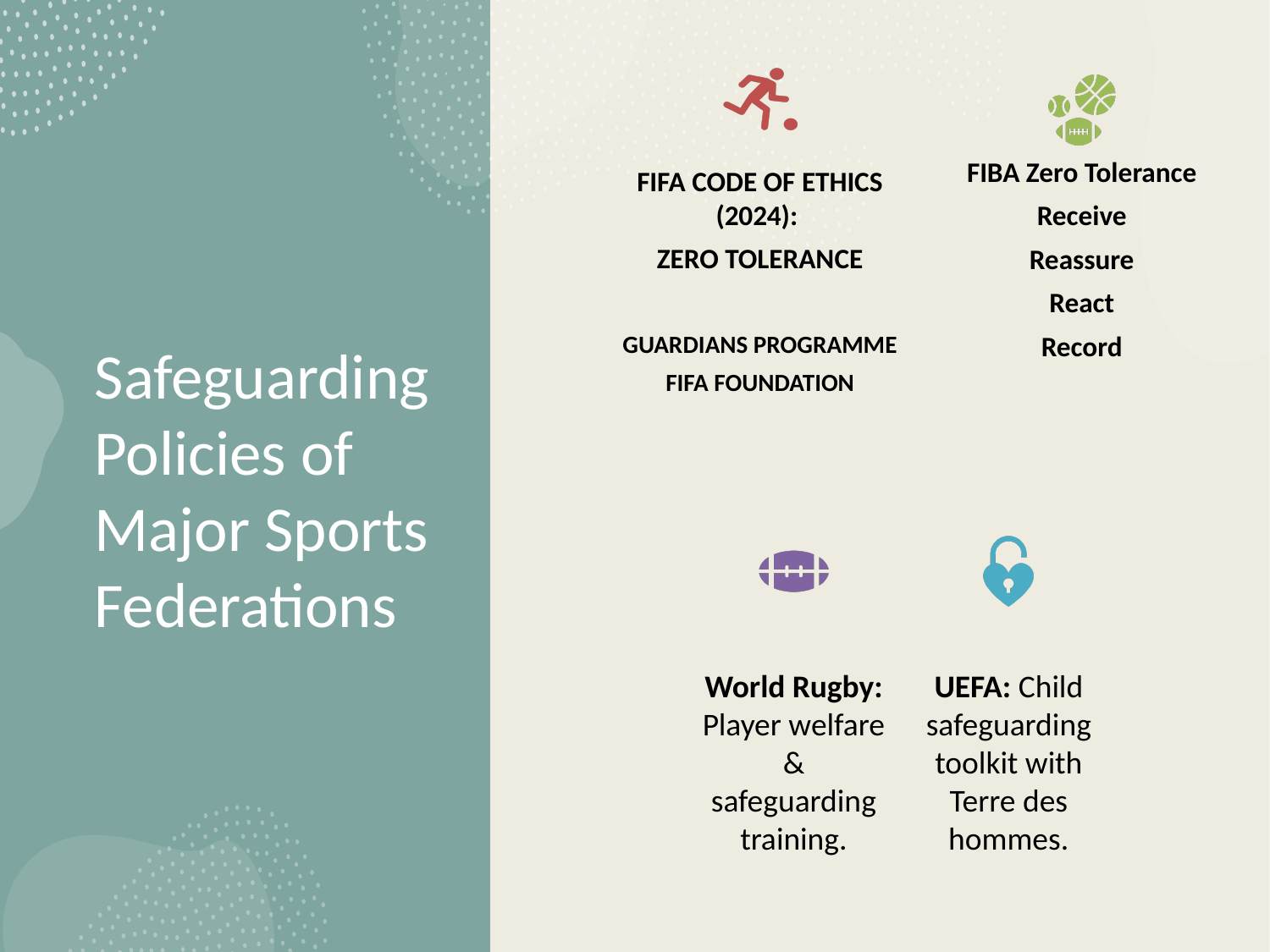

FIFA CODE OF ETHICS (2024):
ZERO TOLERANCE

GUARDIANS PROGRAMME
FIFA FOUNDATION
FIBA Zero Tolerance
Receive
Reassure
React
Record

World Rugby: Player welfare & safeguarding training.
UEFA: Child safeguarding toolkit with Terre des hommes.
# Safeguarding Policies of Major Sports Federations